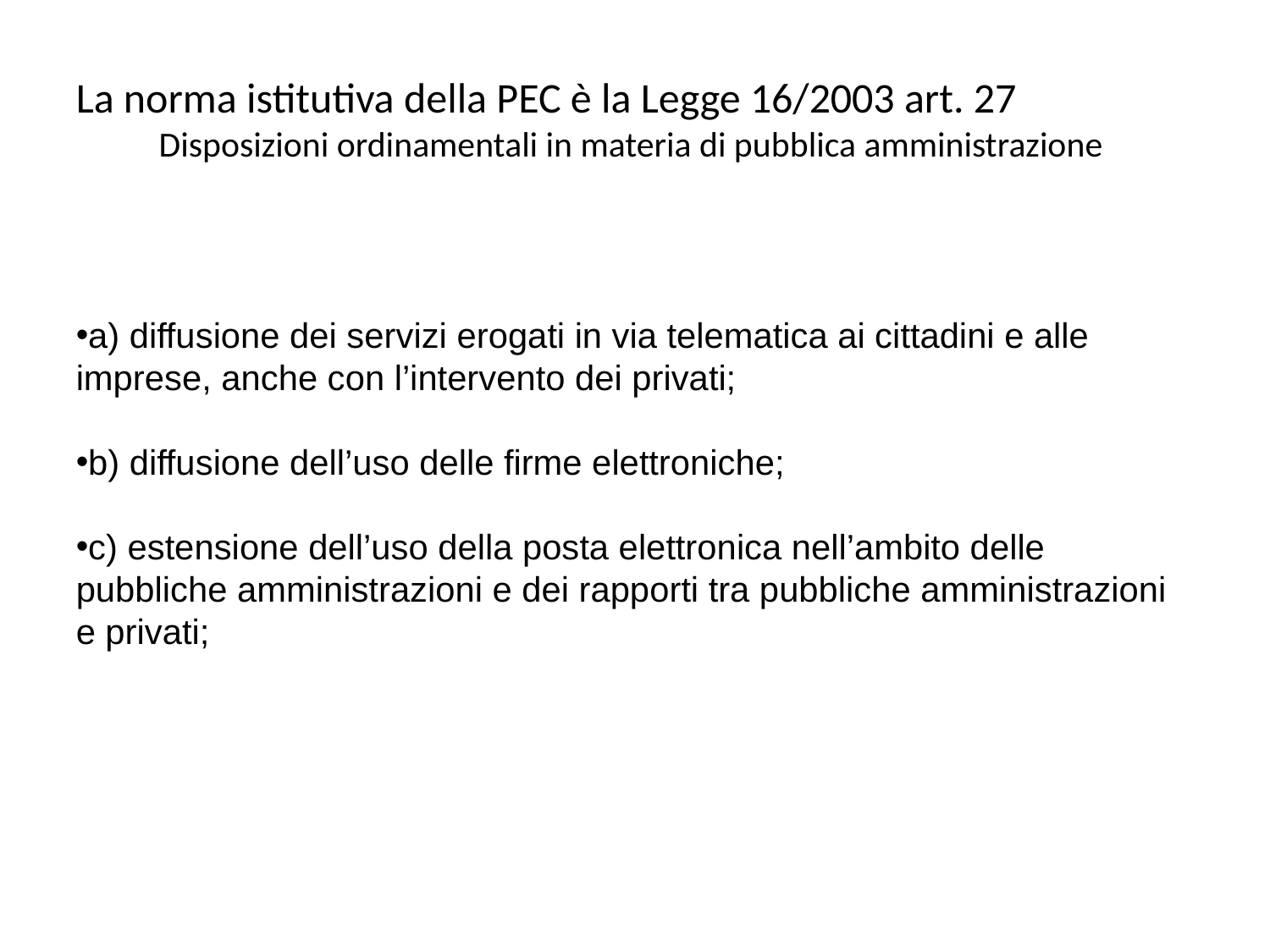

La norma istitutiva della PEC è la Legge 16/2003 art. 27
Disposizioni ordinamentali in materia di pubblica amministrazione

a) diffusione dei servizi erogati in via telematica ai cittadini e alle imprese, anche con l’intervento dei privati;

b) diffusione dell’uso delle firme elettroniche;

c) estensione dell’uso della posta elettronica nell’ambito delle pubbliche amministrazioni e dei rapporti tra pubbliche amministrazioni e privati;